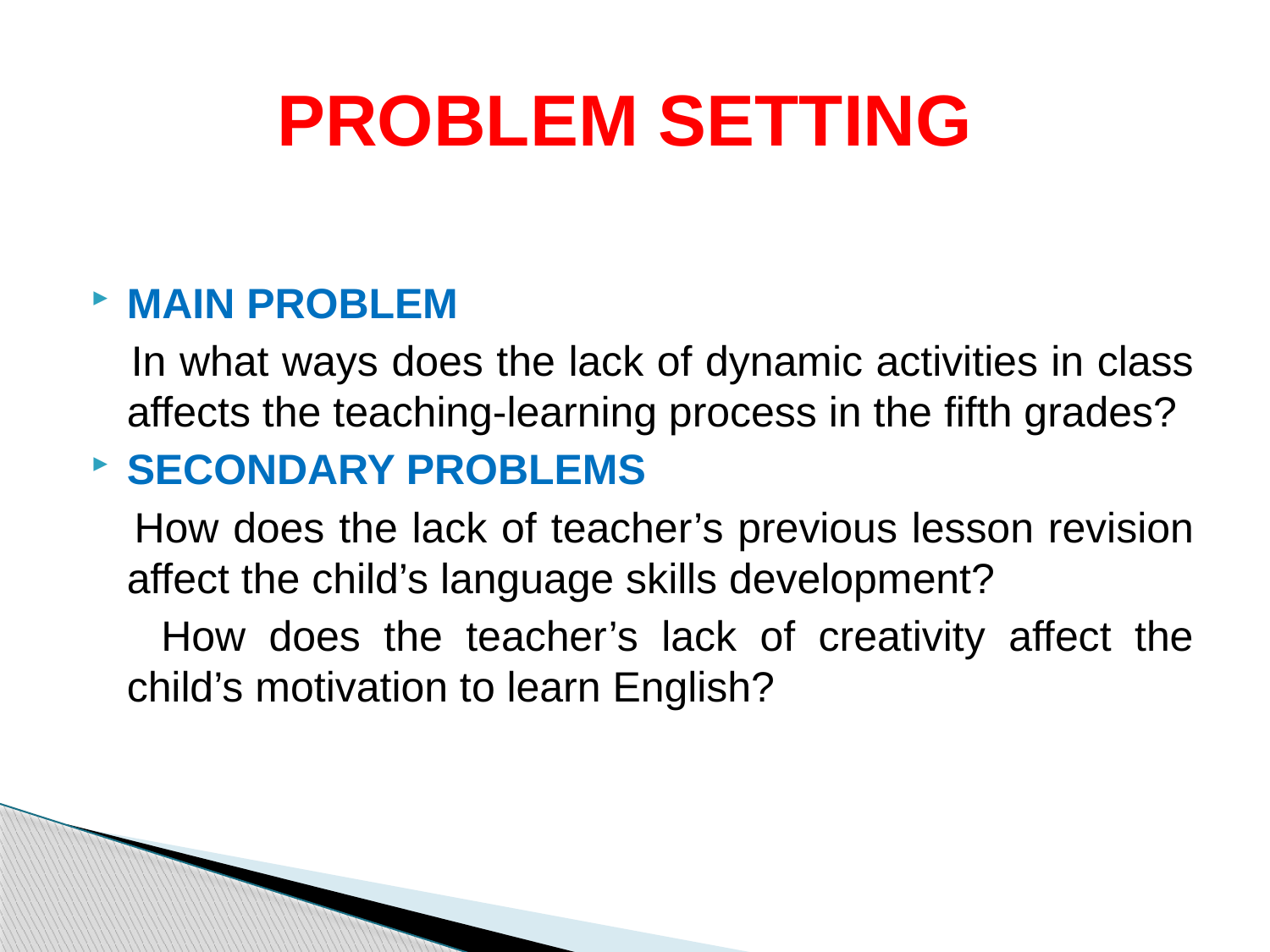

# PROBLEM SETTING

MAIN PROBLEM
   In what ways does the lack of dynamic activities in class affects the teaching-learning process in the fifth grades?
SECONDARY PROBLEMS
   How does the lack of teacher’s previous lesson revision affect the child’s language skills development?
   How does the teacher’s lack of creativity affect the child’s motivation to learn English?